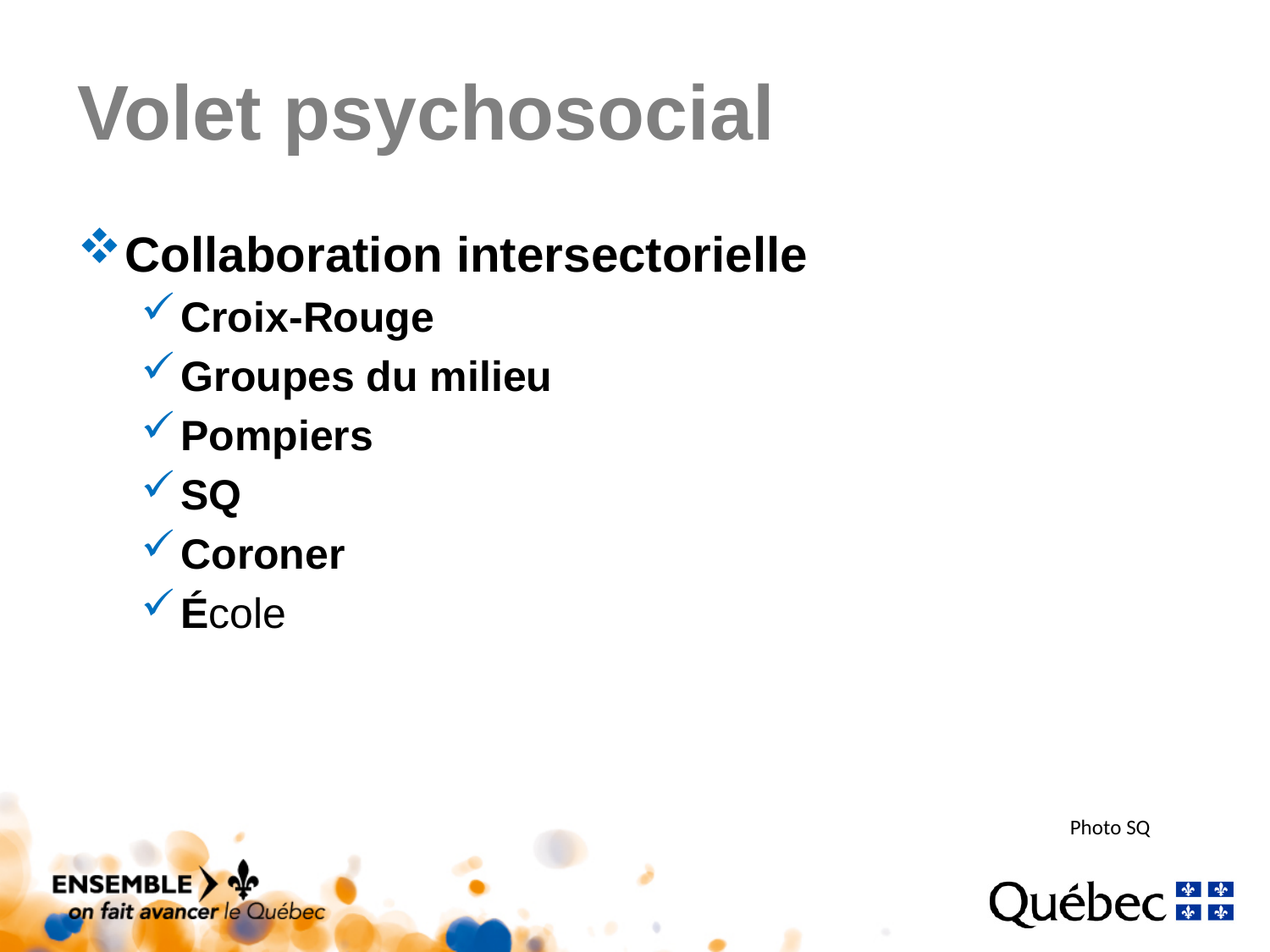

# Volet psychosocial
Collaboration intersectorielle
Croix-Rouge
Groupes du milieu
Pompiers
SQ
Coroner
École

Photo SQ